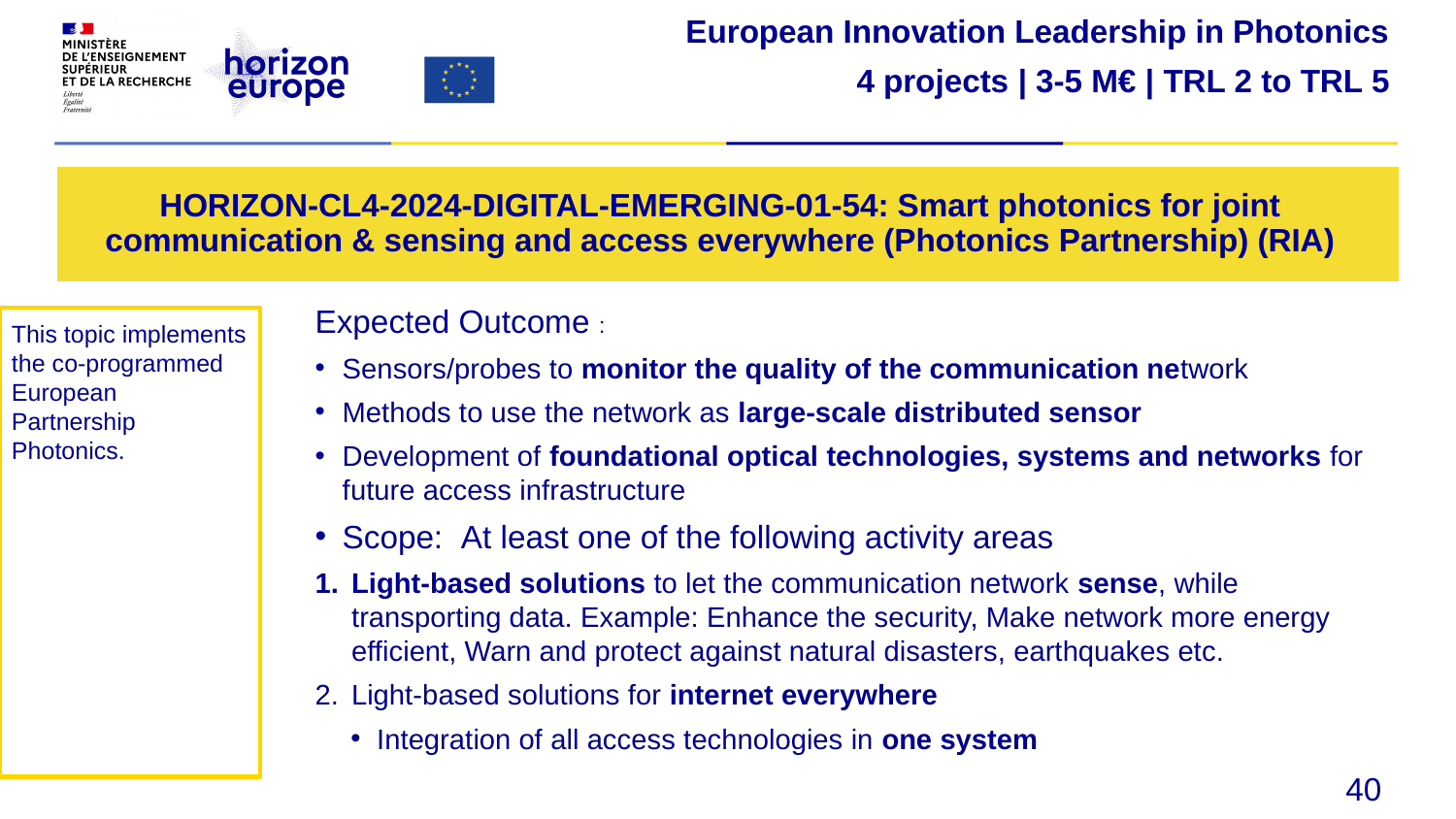

European Innovation Leadership in Photonics
4 projects | 3-5 M€ | TRL 2 to TRL 5

# HORIZON-CL4-2024-DIGITAL-EMERGING-01-54: Smart photonics for joint communication & sensing and access everywhere (Photonics Partnership) (RIA)
Expected Outcome :
Sensors/probes to monitor the quality of the communication network
Methods to use the network as large-scale distributed sensor
Development of foundational optical technologies, systems and networks for future access infrastructure
Scope:  At least one of the following activity areas
Light-based solutions to let the communication network sense, while transporting data. Example: Enhance the security, Make network more energy efficient, Warn and protect against natural disasters, earthquakes etc.
Light-based solutions for internet everywhere
  Integration of all access technologies in one system
This topic implements the co-programmed European Partnership Photonics.

40